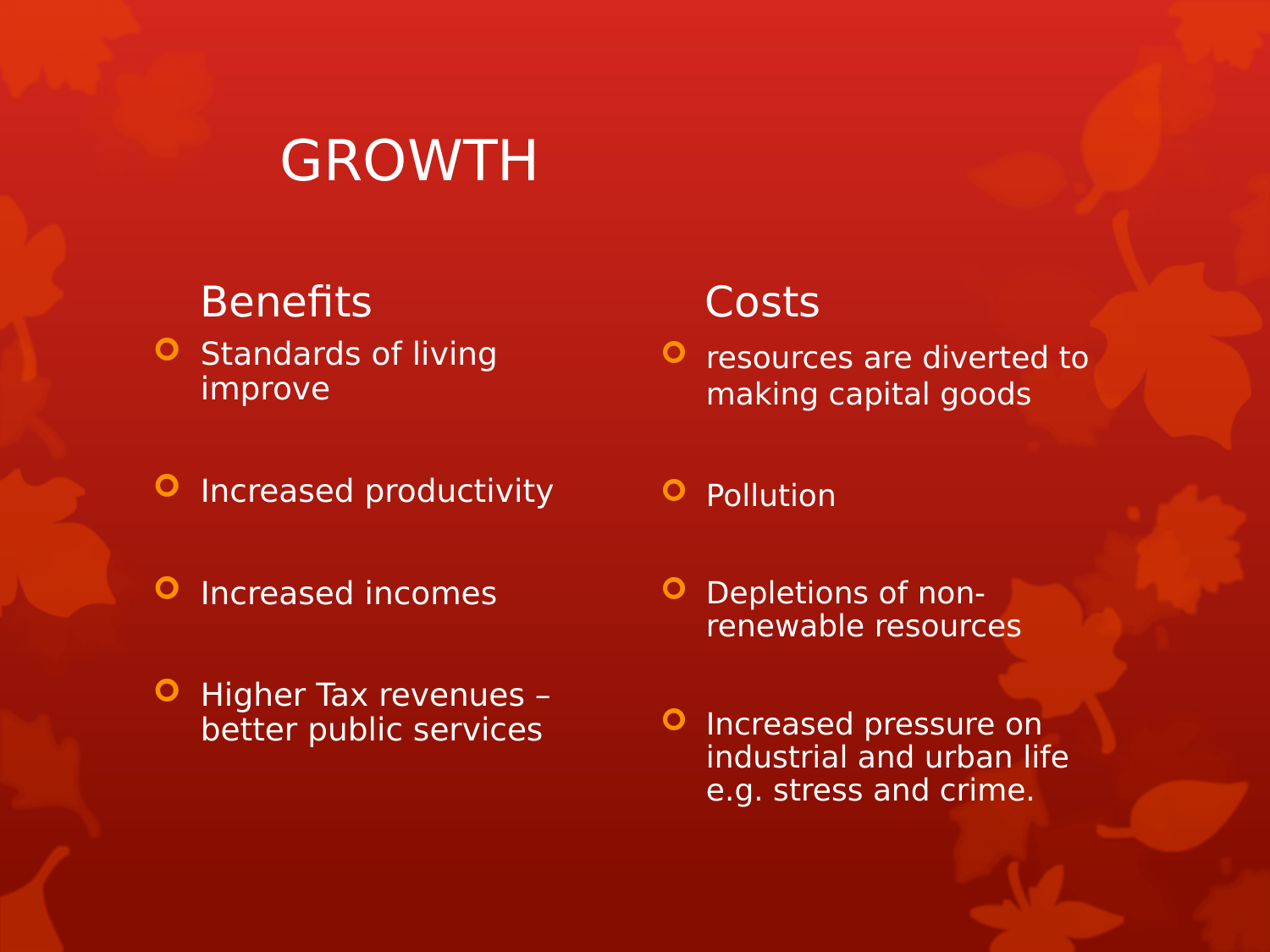

# GROWTH
Benefits
Costs
Standards of living improve

Increased productivity

Increased incomes

Higher Tax revenues – better public services
resources are diverted to making capital goods

Pollution

Depletions of non-renewable resources

Increased pressure on industrial and urban life e.g. stress and crime.